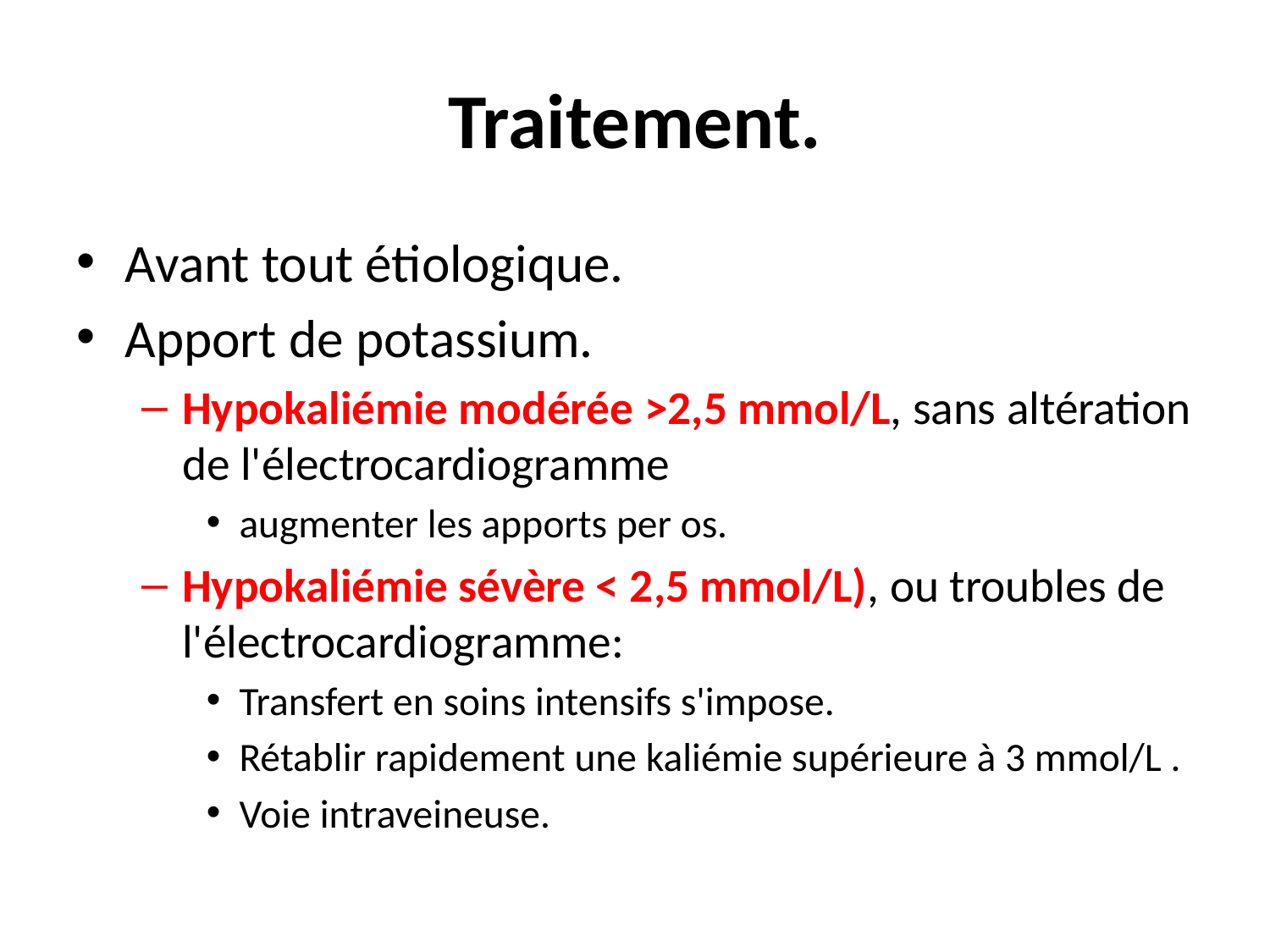

# Traitement.
Avant tout étiologique.
Apport de potassium.
Hypokaliémie modérée >2,5 mmol/L, sans altération de l'électrocardiogramme
augmenter les apports per os.
Hypokaliémie sévère < 2,5 mmol/L), ou troubles de l'électrocardiogramme:
Transfert en soins intensifs s'impose.
Rétablir rapidement une kaliémie supérieure à 3 mmol/L .
Voie intraveineuse.